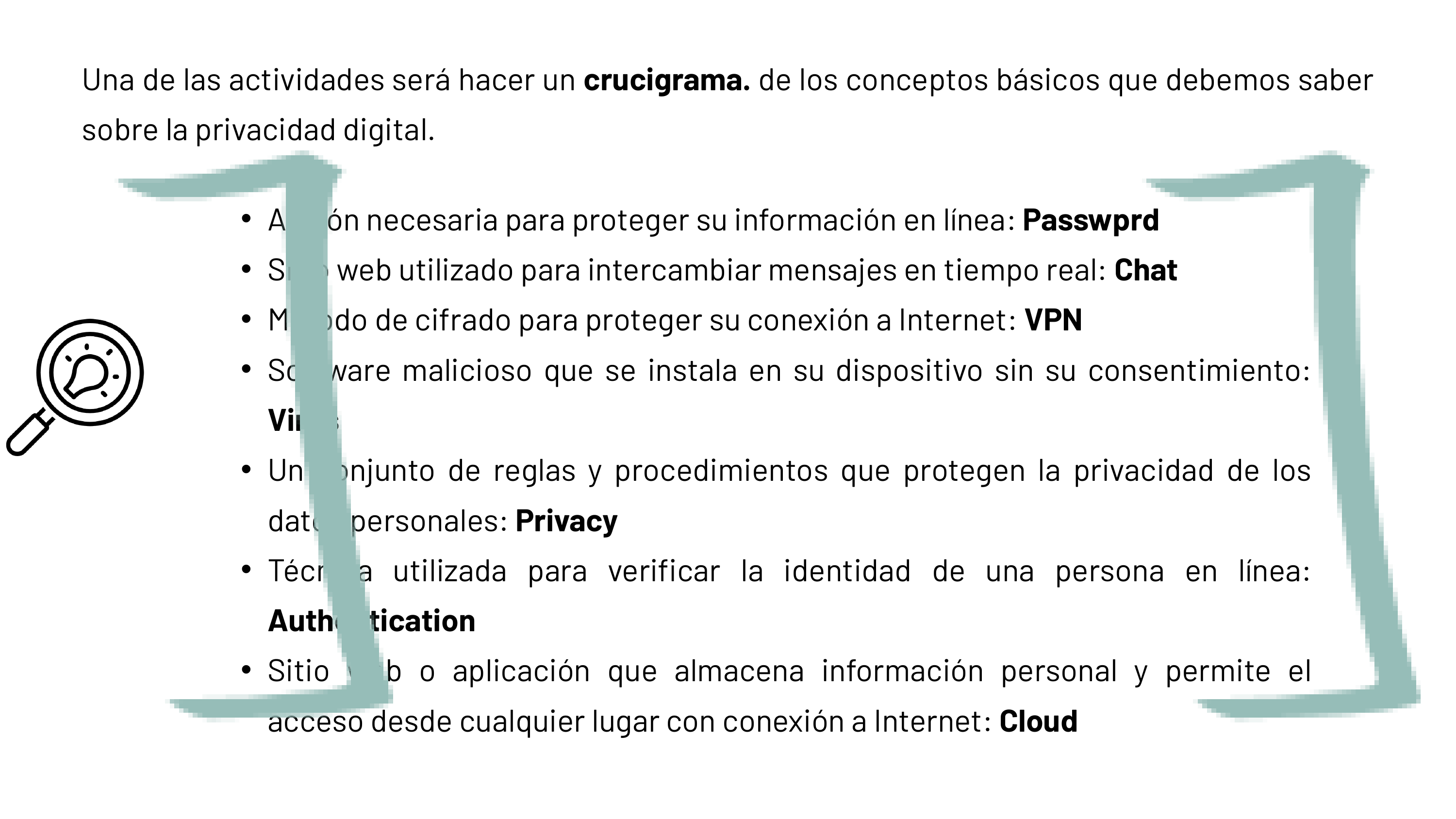

Una de las actividades será hacer un crucigrama. de los conceptos básicos que debemos saber sobre la privacidad digital.

Acción necesaria para proteger su información en línea: Passwprd
Sitio web utilizado para intercambiar mensajes en tiempo real: Chat
Método de cifrado para proteger su conexión a Internet: VPN
Software malicioso que se instala en su dispositivo sin su consentimiento: Virus
Un conjunto de reglas y procedimientos que protegen la privacidad de los datos personales: Privacy
Técnica utilizada para verificar la identidad de una persona en línea: Authentication
Sitio web o aplicación que almacena información personal y permite el acceso desde cualquier lugar con conexión a Internet: Cloud